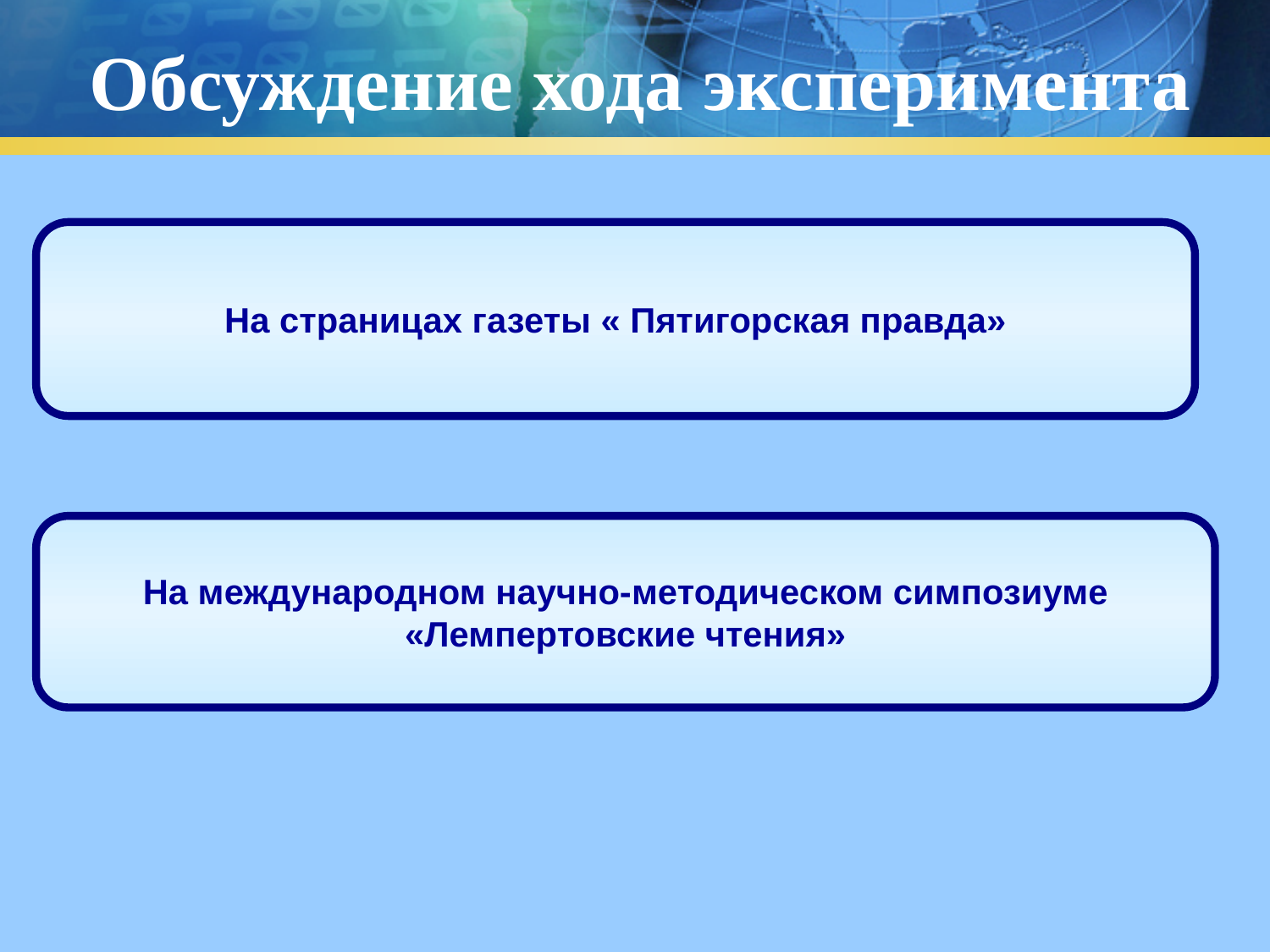

# Обсуждение хода эксперимента
На страницах газеты « Пятигорская правда»
На международном научно-методическом симпозиуме
 «Лемпертовские чтения»